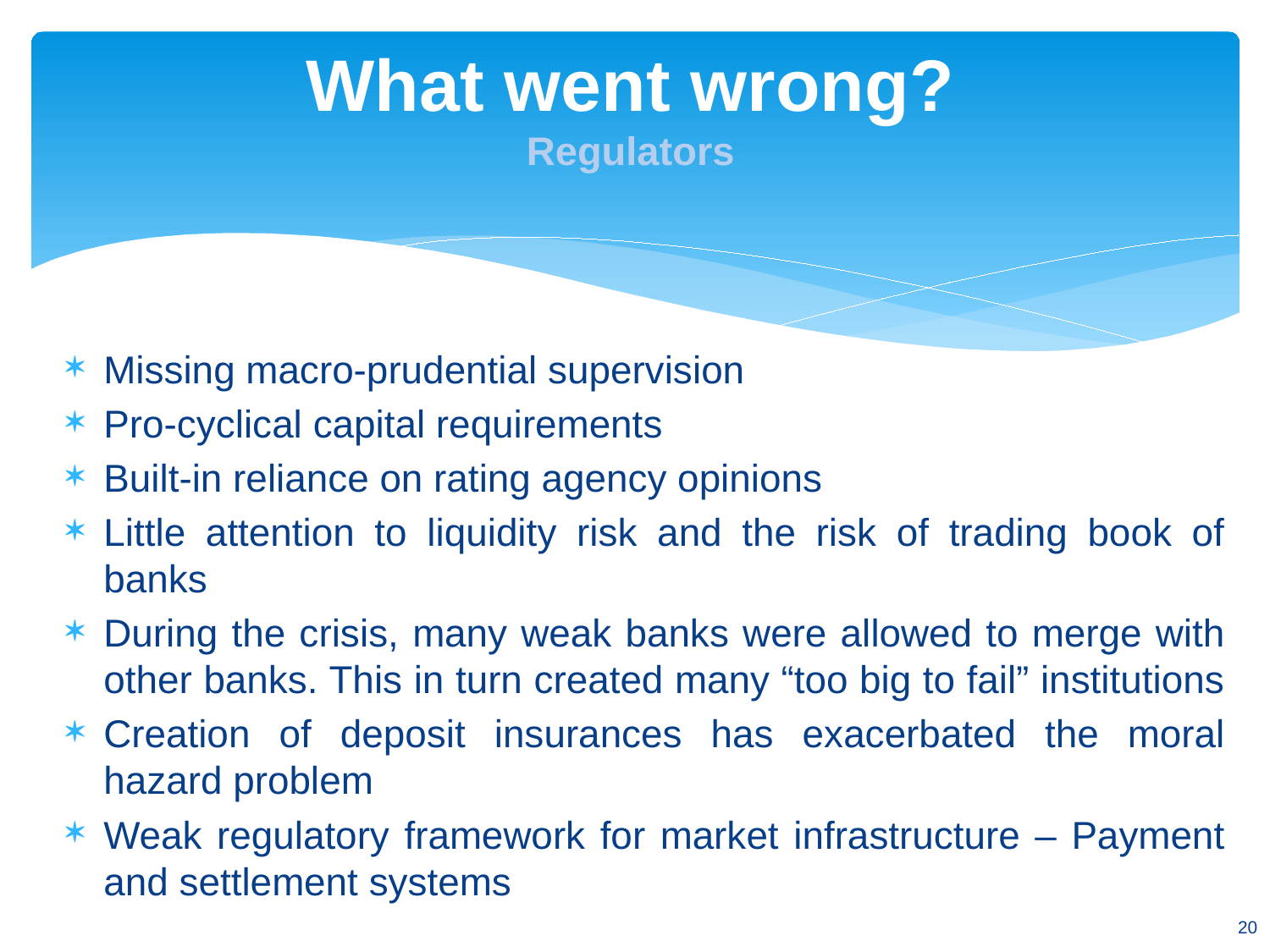

# What went wrong? Regulators
Missing macro-prudential supervision
Pro-cyclical capital requirements
Built-in reliance on rating agency opinions
Little attention to liquidity risk and the risk of trading book of banks
During the crisis, many weak banks were allowed to merge with other banks. This in turn created many “too big to fail” institutions
Creation of deposit insurances has exacerbated the moral hazard problem
Weak regulatory framework for market infrastructure – Payment and settlement systems

20